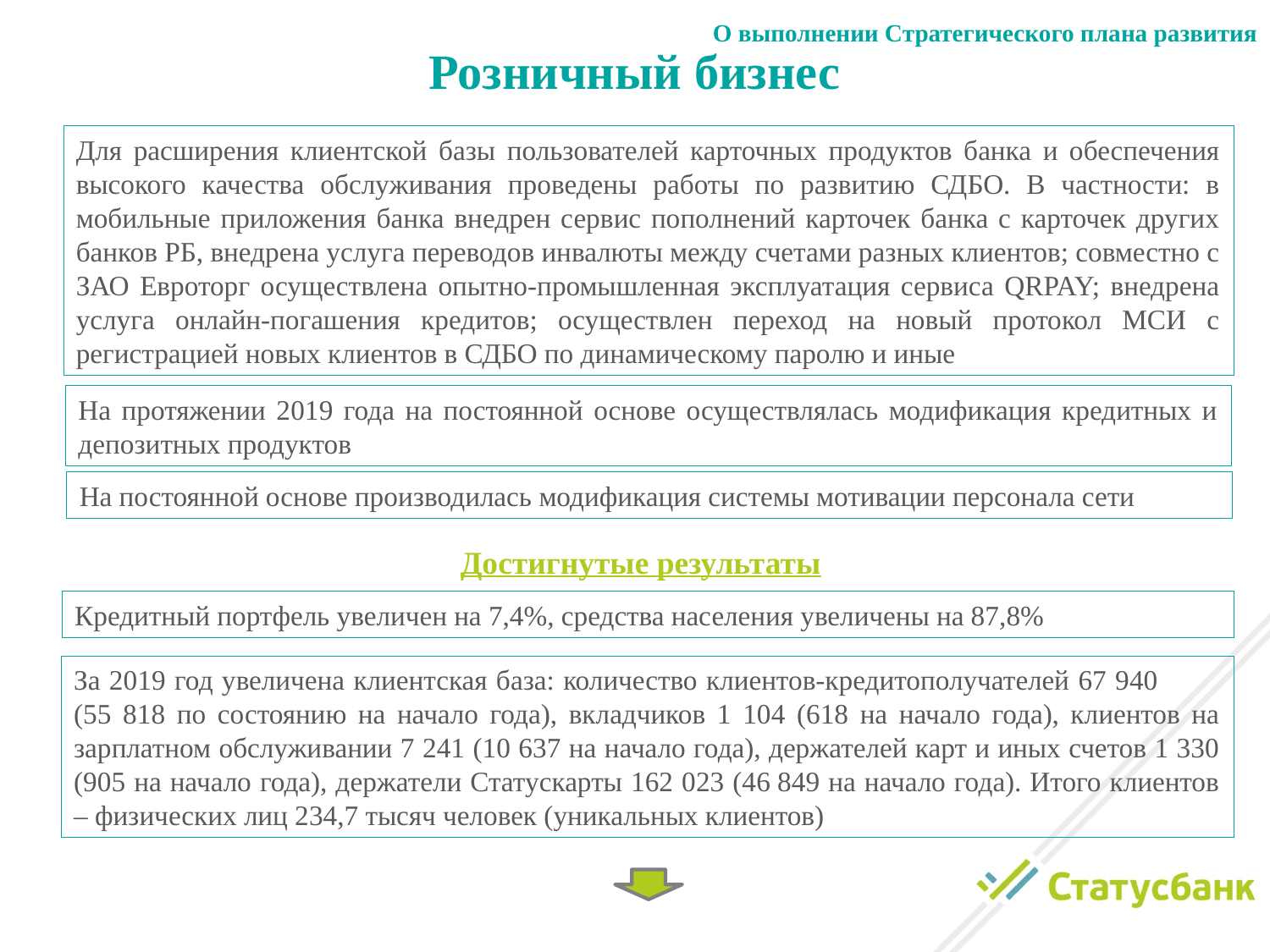

О выполнении Стратегического плана развития
Розничный бизнес
Для расширения клиентской базы пользователей карточных продуктов банка и обеспечения высокого качества обслуживания проведены работы по развитию СДБО. В частности: в мобильные приложения банка внедрен сервис пополнений карточек банка с карточек других банков РБ, внедрена услуга переводов инвалюты между счетами разных клиентов; совместно с ЗАО Евроторг осуществлена опытно-промышленная эксплуатация сервиса QRPAY; внедрена услуга онлайн-погашения кредитов; осуществлен переход на новый протокол МСИ с регистрацией новых клиентов в СДБО по динамическому паролю и иные
На протяжении 2019 года на постоянной основе осуществлялась модификация кредитных и депозитных продуктов
На постоянной основе производилась модификация системы мотивации персонала сети
Достигнутые результаты
Кредитный портфель увеличен на 7,4%, средства населения увеличены на 87,8%
За 2019 год увеличена клиентская база: количество клиентов-кредитополучателей 67 940        (55 818 по состоянию на начало года), вкладчиков 1 104 (618 на начало года), клиентов на зарплатном обслуживании 7 241 (10 637 на начало года), держателей карт и иных счетов 1 330 (905 на начало года), держатели Статускарты 162 023 (46 849 на начало года). Итого клиентов – физических лиц 234,7 тысяч человек (уникальных клиентов)